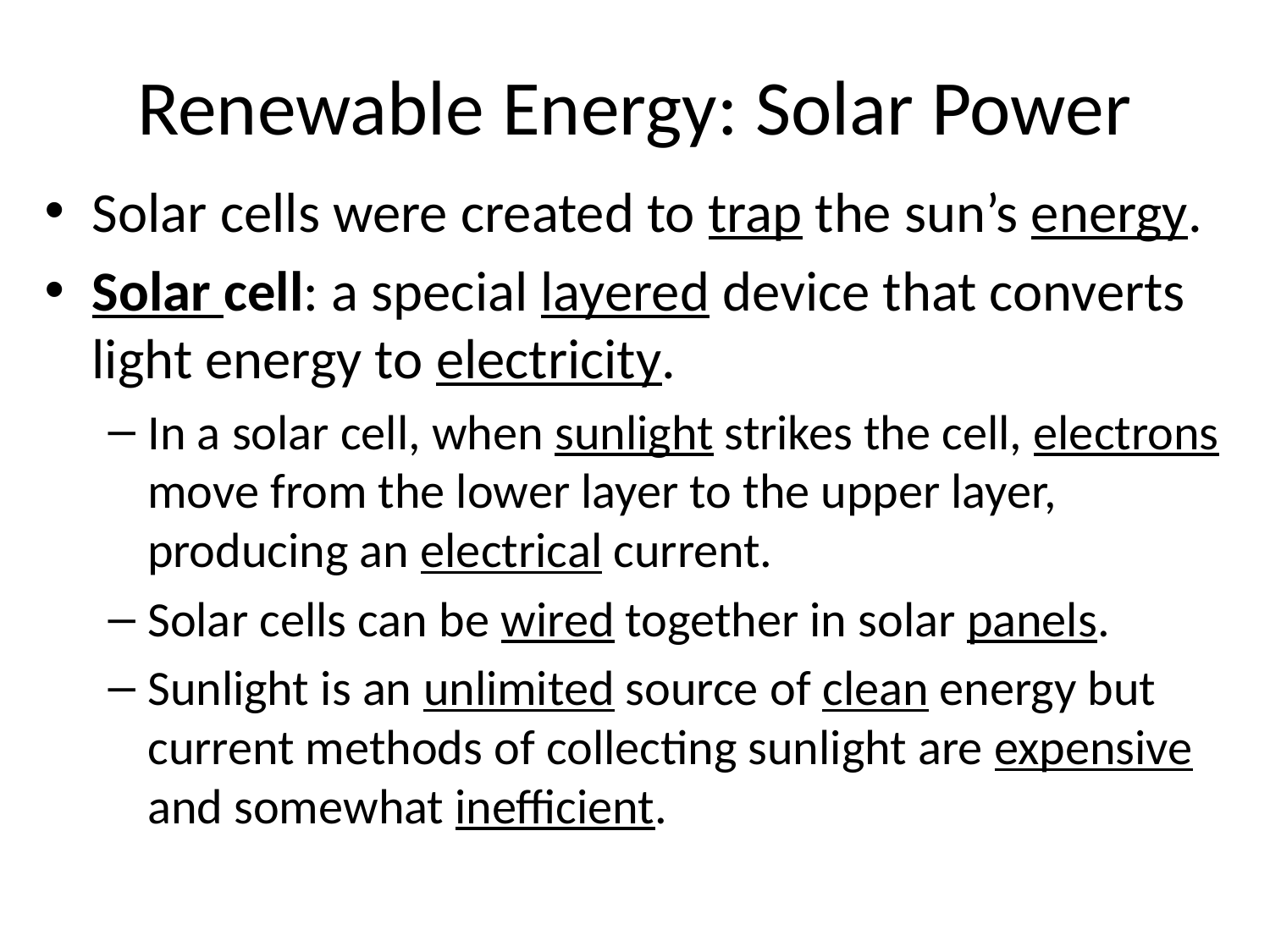

# Renewable Energy: Solar Power
Solar cells were created to trap the sun’s energy.
Solar cell: a special layered device that converts light energy to electricity.
In a solar cell, when sunlight strikes the cell, electrons move from the lower layer to the upper layer, producing an electrical current.
Solar cells can be wired together in solar panels.
Sunlight is an unlimited source of clean energy but current methods of collecting sunlight are expensive and somewhat inefficient.